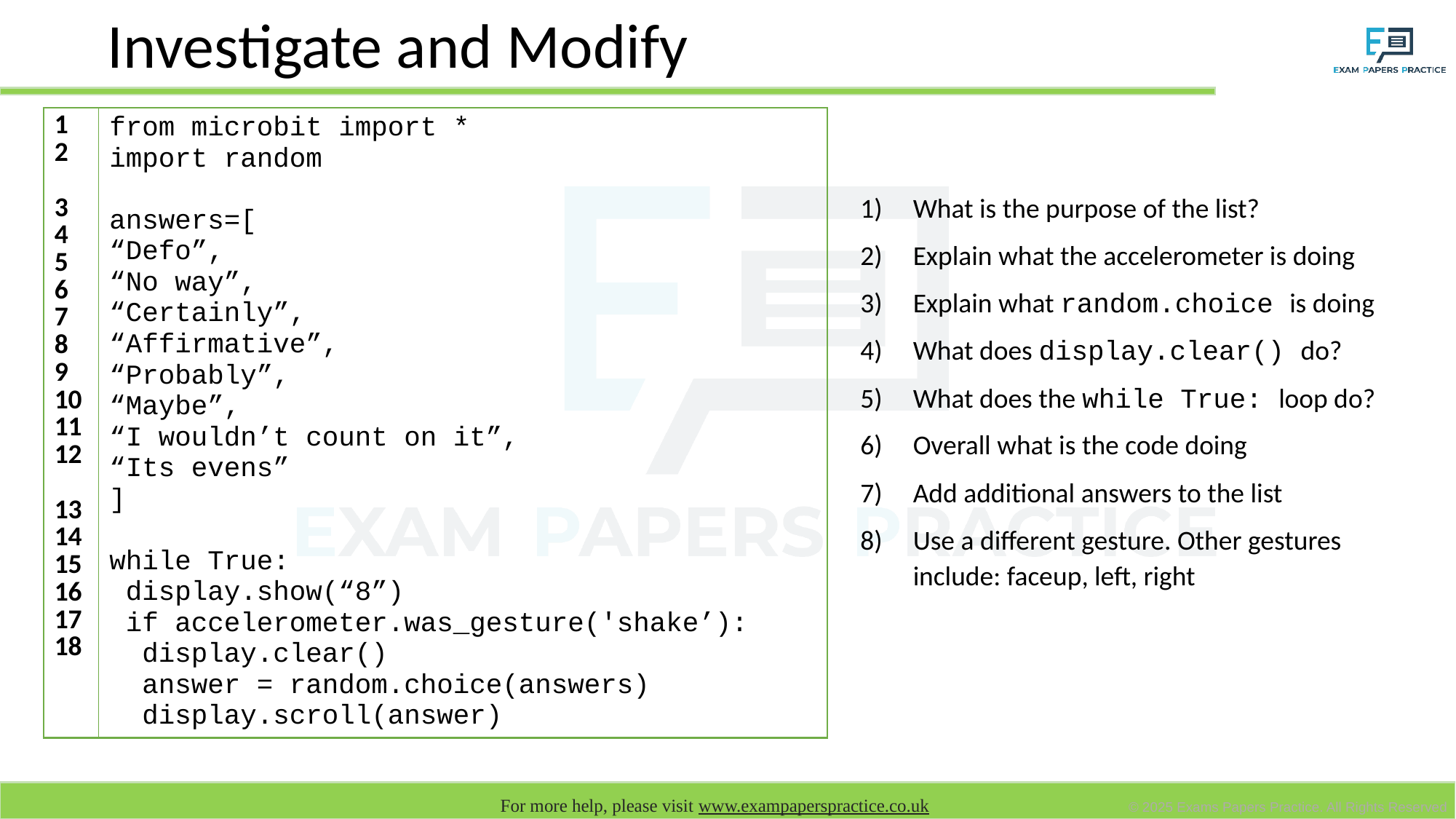

# Investigate and Modify
| 1 2 3 4 5 6 7 8 9 10 11 12 13 14 15 16 17 18 | from microbit import \* import random answers=[ “Defo”, “No way”, “Certainly”, “Affirmative”, “Probably”, “Maybe”, “I wouldn’t count on it”, “Its evens” ] while True: display.show(“8”) if accelerometer.was\_gesture('shake’): display.clear() answer = random.choice(answers) display.scroll(answer) |
| --- | --- |

What is the purpose of the list?
Explain what the accelerometer is doing
Explain what random.choice is doing
What does display.clear() do?
What does the while True: loop do?
Overall what is the code doing
Add additional answers to the list
Use a different gesture. Other gestures include: faceup, left, right